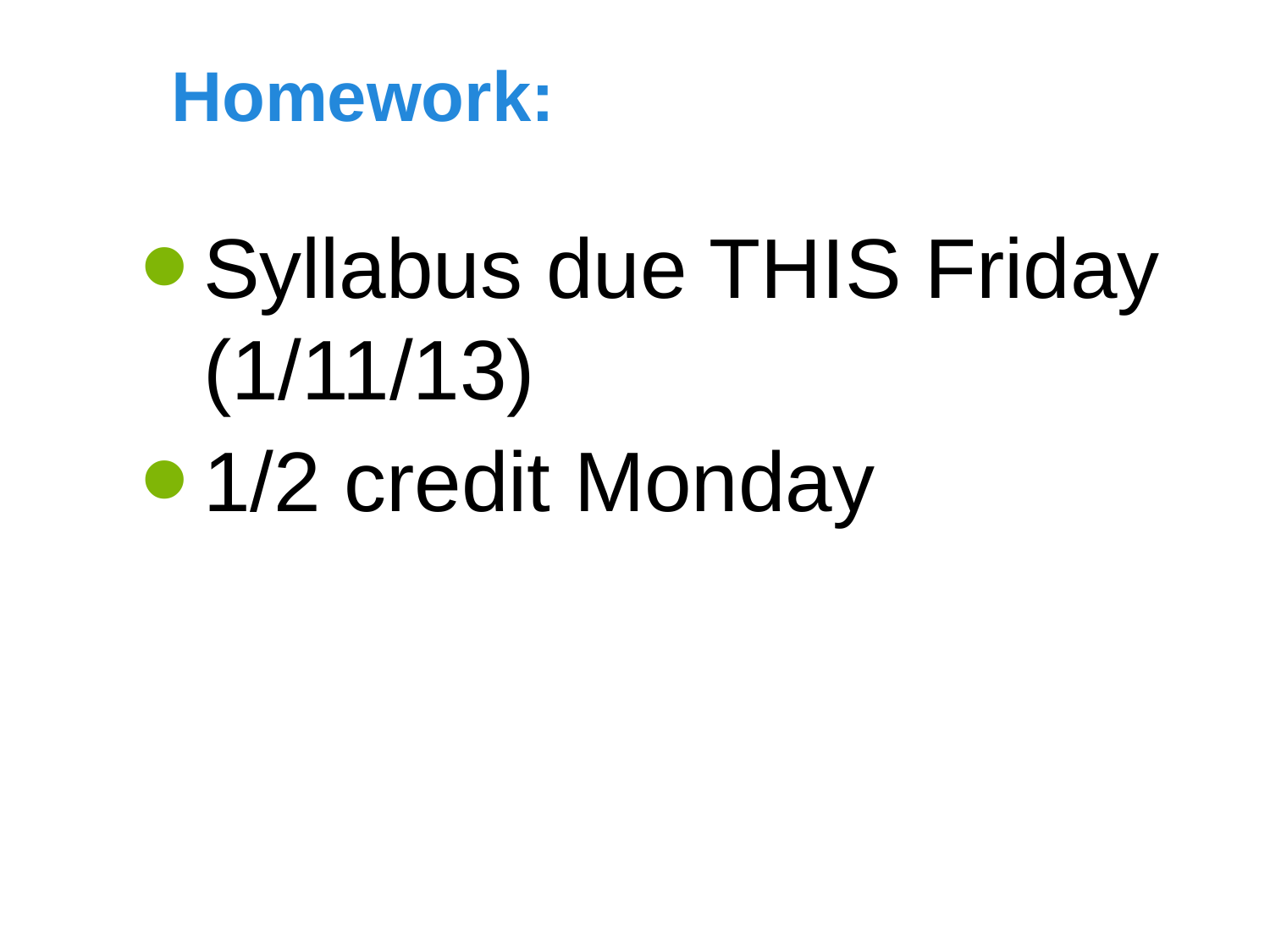

# Homework:
Syllabus due THIS Friday (1/11/13)
1/2 credit Monday